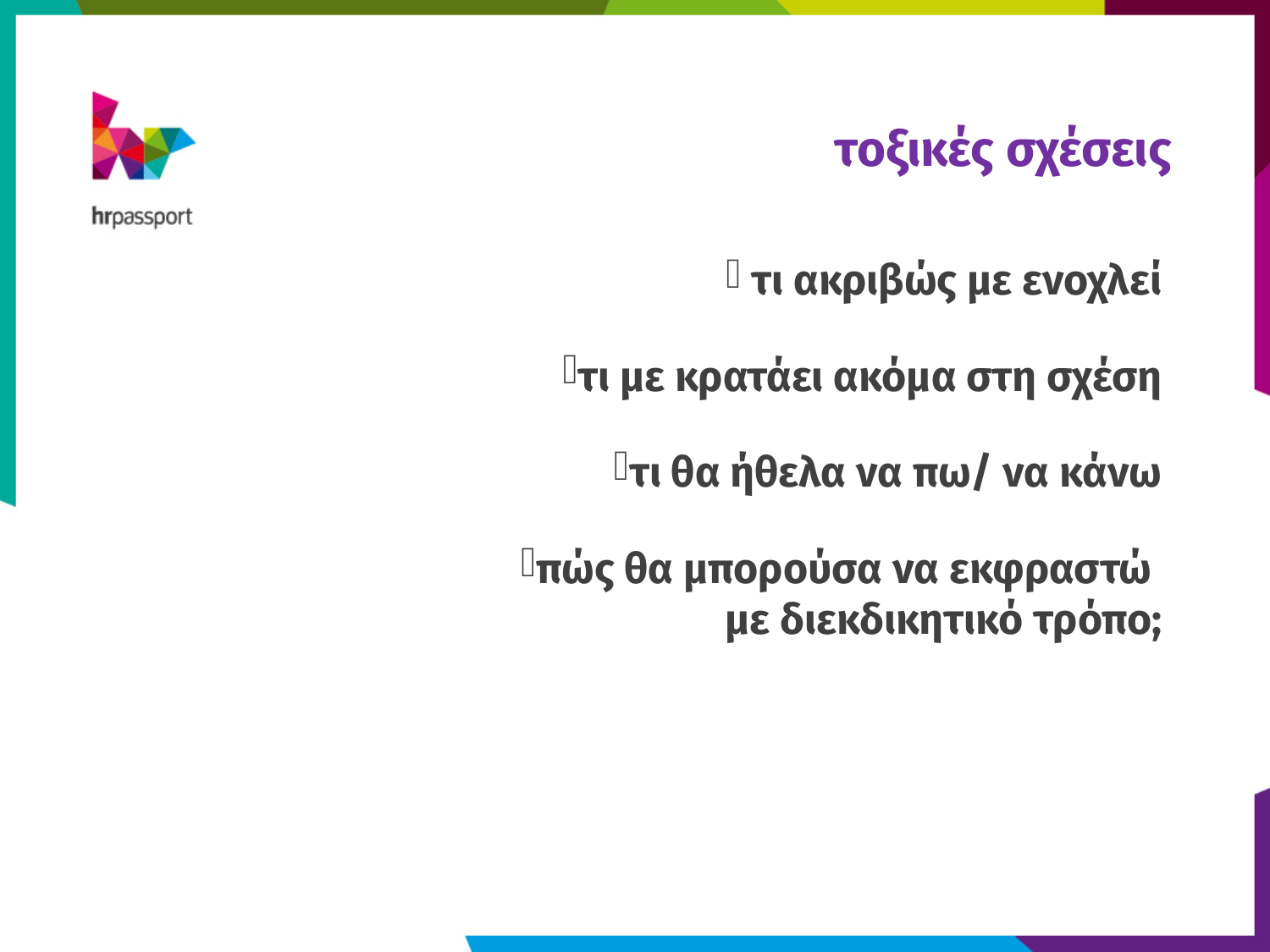

# τοξικές σχέσεις
 τι ακριβώς με ενοχλεί

τι με κρατάει ακόμα στη σχέση

τι θα ήθελα να πω/ να κάνω

πώς θα μπορούσα να εκφραστώ
με διεκδικητικό τρόπο;